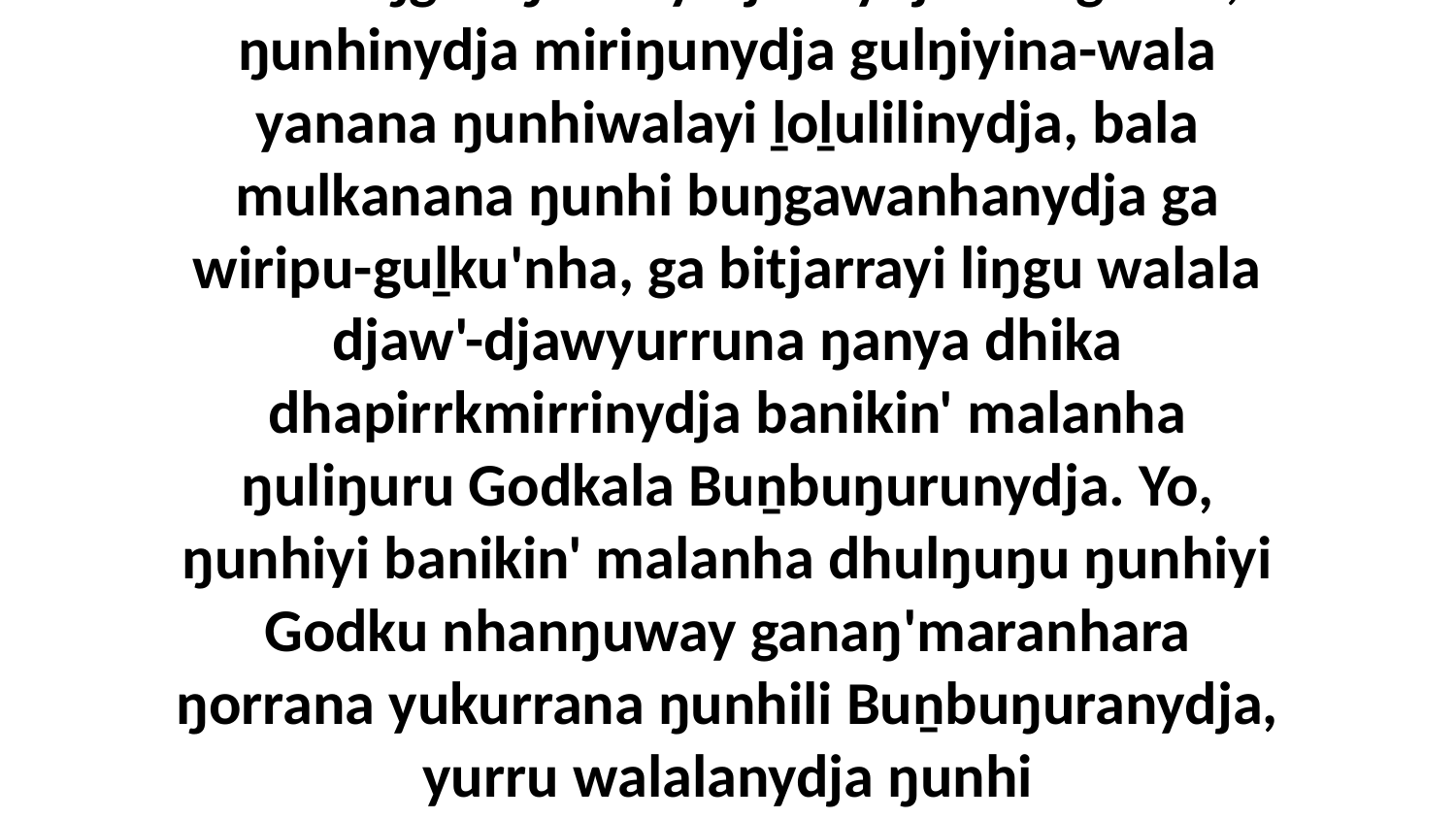

2 Yo, ŋayi Garrayyunydja yakana walalanha guŋga'yurruna ŋunhiwalayinydjayi, liŋgu yaka walala bilyurruna ŋapa-wekaŋala ŋuriki walalaŋgalaŋuwu yätjkunydja romgu. Yo, ŋunhinydja miriŋunydja gulŋiyina-wala yanana ŋunhiwalayi ḻoḻulilinydja, bala mulkanana ŋunhi buŋgawanhanydja ga wiripu-guḻku'nha, ga bitjarrayi liŋgu walala djaw'-djawyurruna ŋanya dhika dhapirrkmirrinydja banikin' malanha ŋuliŋuru Godkala Buṉbuŋurunydja. Yo, ŋunhiyi banikin' malanha dhulŋuŋu ŋunhiyi Godku nhanŋuway ganaŋ'maranhara ŋorrana yukurrana ŋunhili Buṉbuŋuranydja, yurru walalanydja ŋunhi Bapilunbuyŋuyunydja märraŋalana djaw'-djawyurrunana walalaŋgalaynha wäŋalili, bala nherra'-nhirrara walalaŋgalaynha walala waŋarrwala buṉbulili.